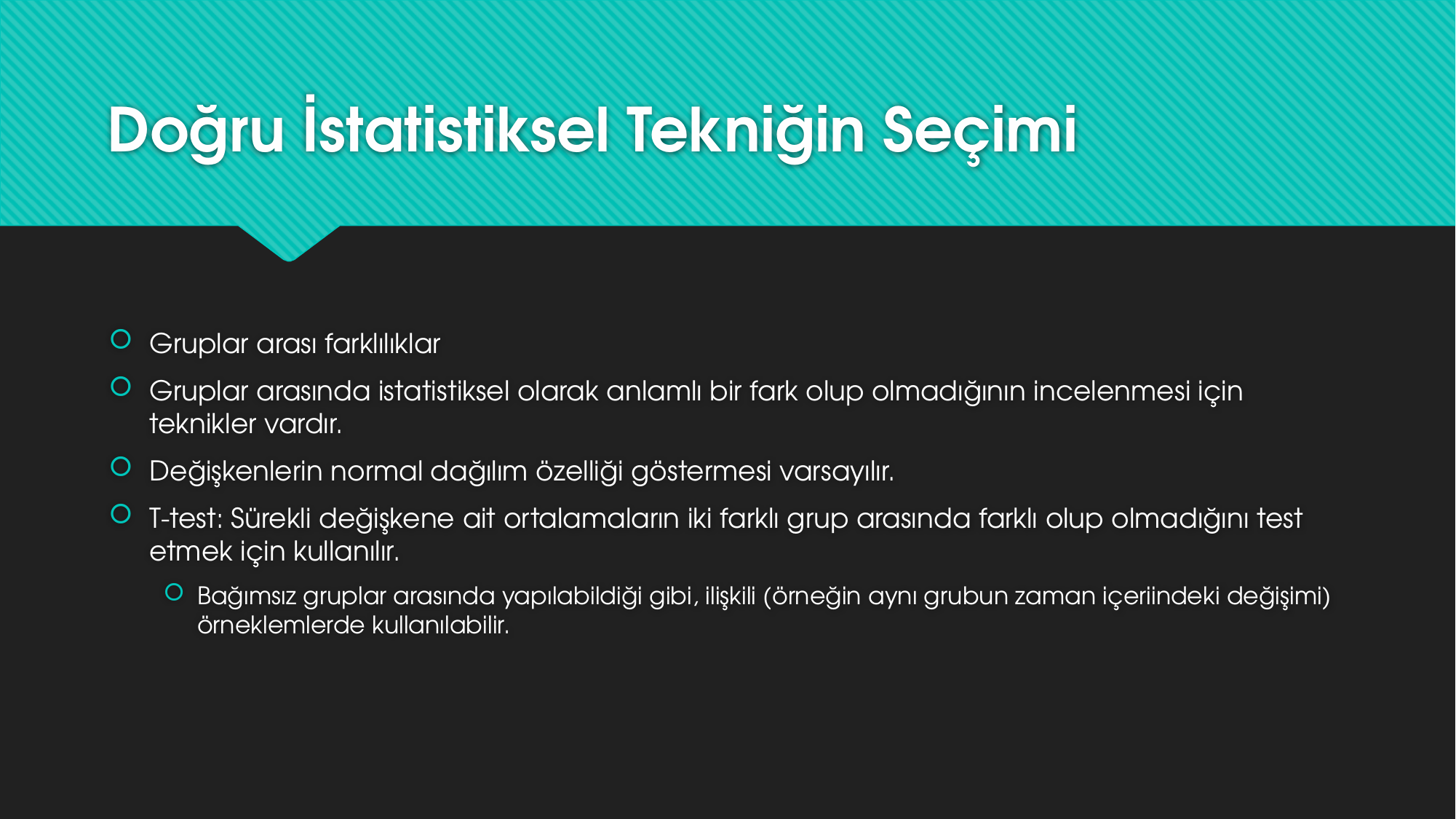

# Doğru İstatistiksel Tekniğin Seçimi
Gruplar arası farklılıklar
Gruplar arasında istatistiksel olarak anlamlı bir fark olup olmadığının incelenmesi için teknikler vardır.
Değişkenlerin normal dağılım özelliği göstermesi varsayılır.
T-test: Sürekli değişkene ait ortalamaların iki farklı grup arasında farklı olup olmadığını test etmek için kullanılır.
Bağımsız gruplar arasında yapılabildiği gibi, ilişkili (örneğin aynı grubun zaman içeriindeki değişimi) örneklemlerde kullanılabilir.